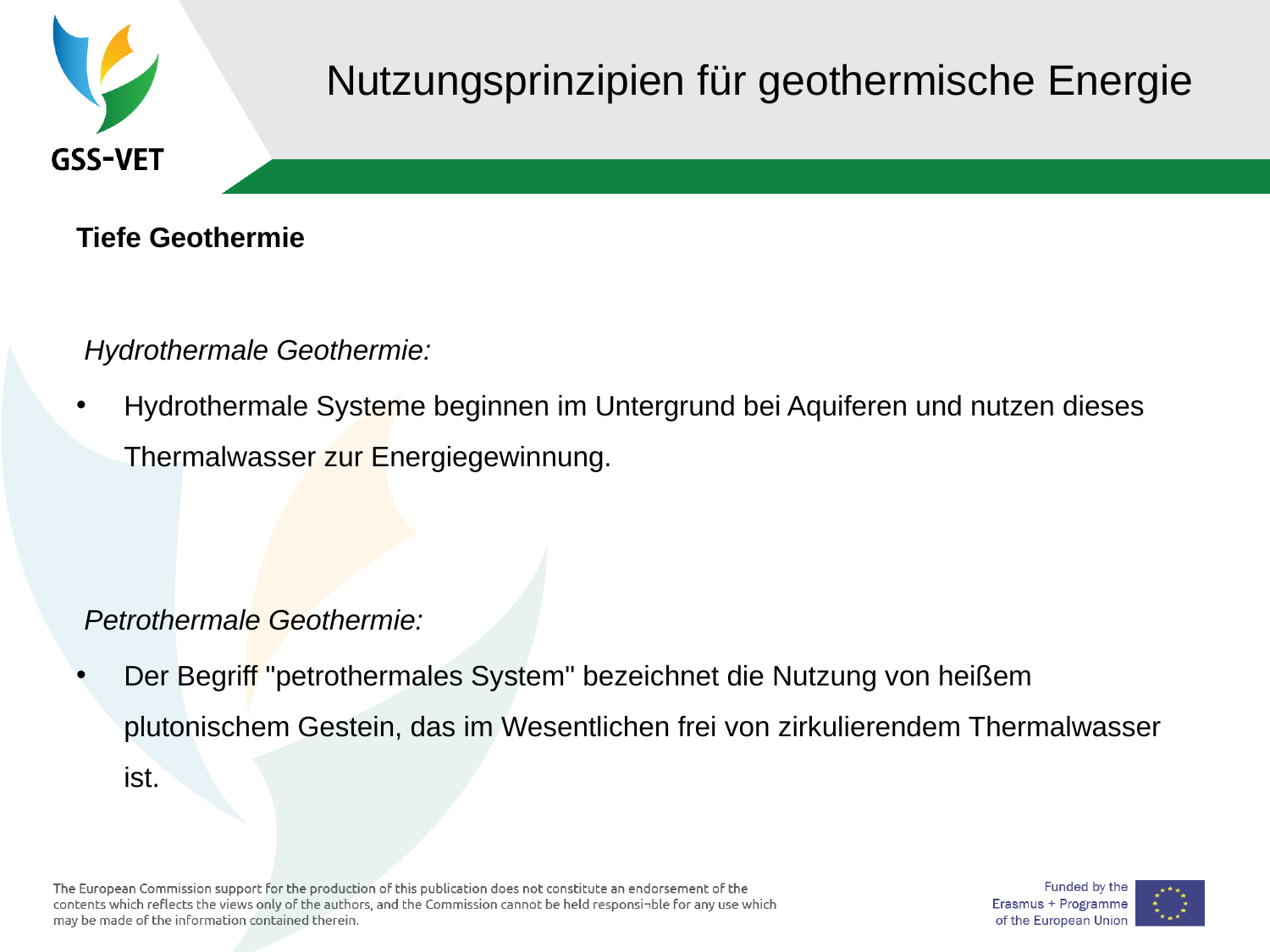

# Nutzungsprinzipien für geothermische Energie
Tiefe Geothermie

 Hydrothermale Geothermie:
Hydrothermale Systeme beginnen im Untergrund bei Aquiferen und nutzen dieses Thermalwasser zur Energiegewinnung.

 Petrothermale Geothermie:
Der Begriff "petrothermales System" bezeichnet die Nutzung von heißem plutonischem Gestein, das im Wesentlichen frei von zirkulierendem Thermalwasser ist.